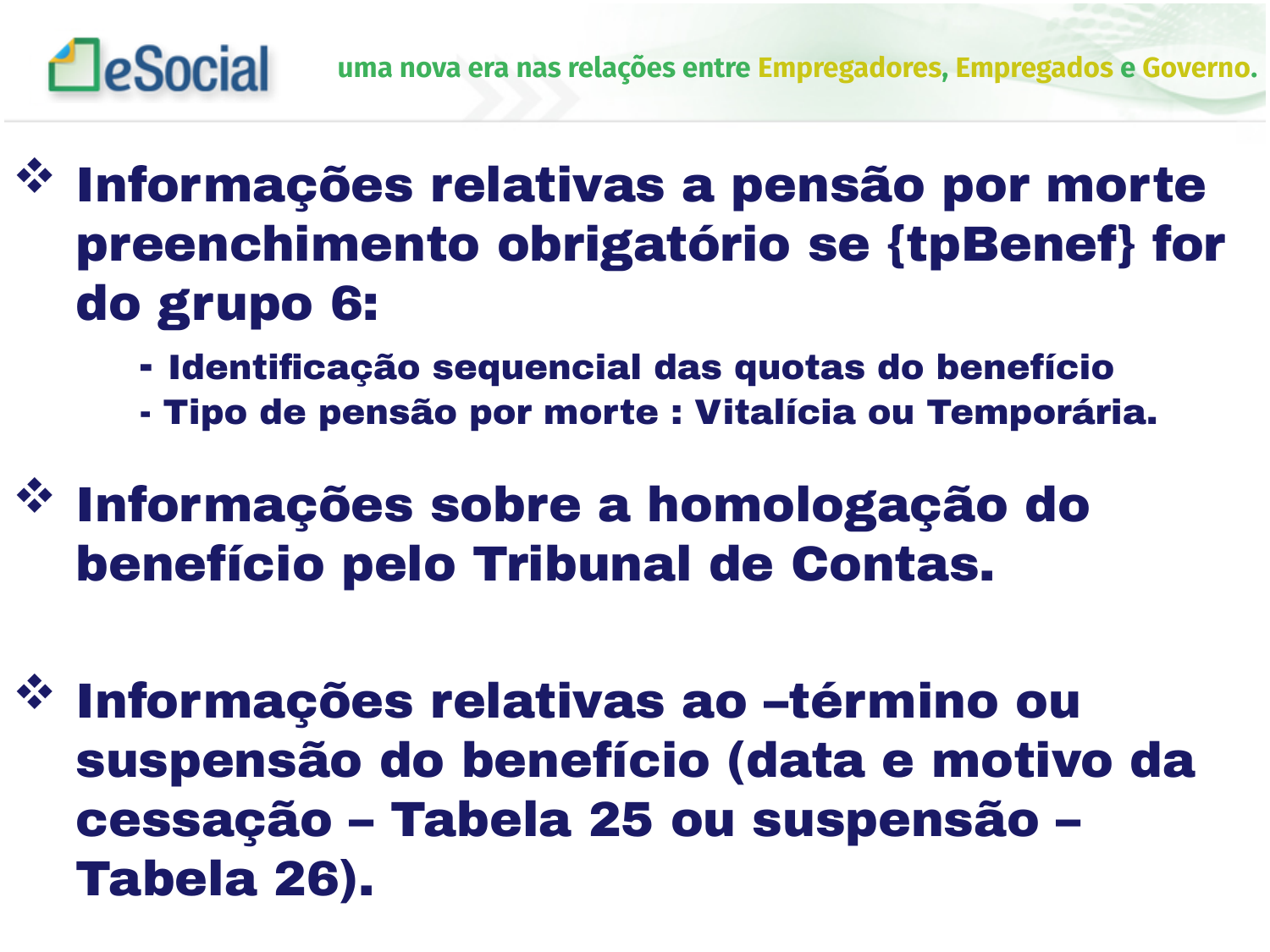

Informações relativas a pensão por morte preenchimento obrigatório se {tpBenef} for do grupo 6:
	- Identificação sequencial das quotas do benefício
	- Tipo de pensão por morte : Vitalícia ou Temporária.
Informações sobre a homologação do benefício pelo Tribunal de Contas.
Informações relativas ao –término ou suspensão do benefício (data e motivo da cessação – Tabela 25 ou suspensão – Tabela 26).